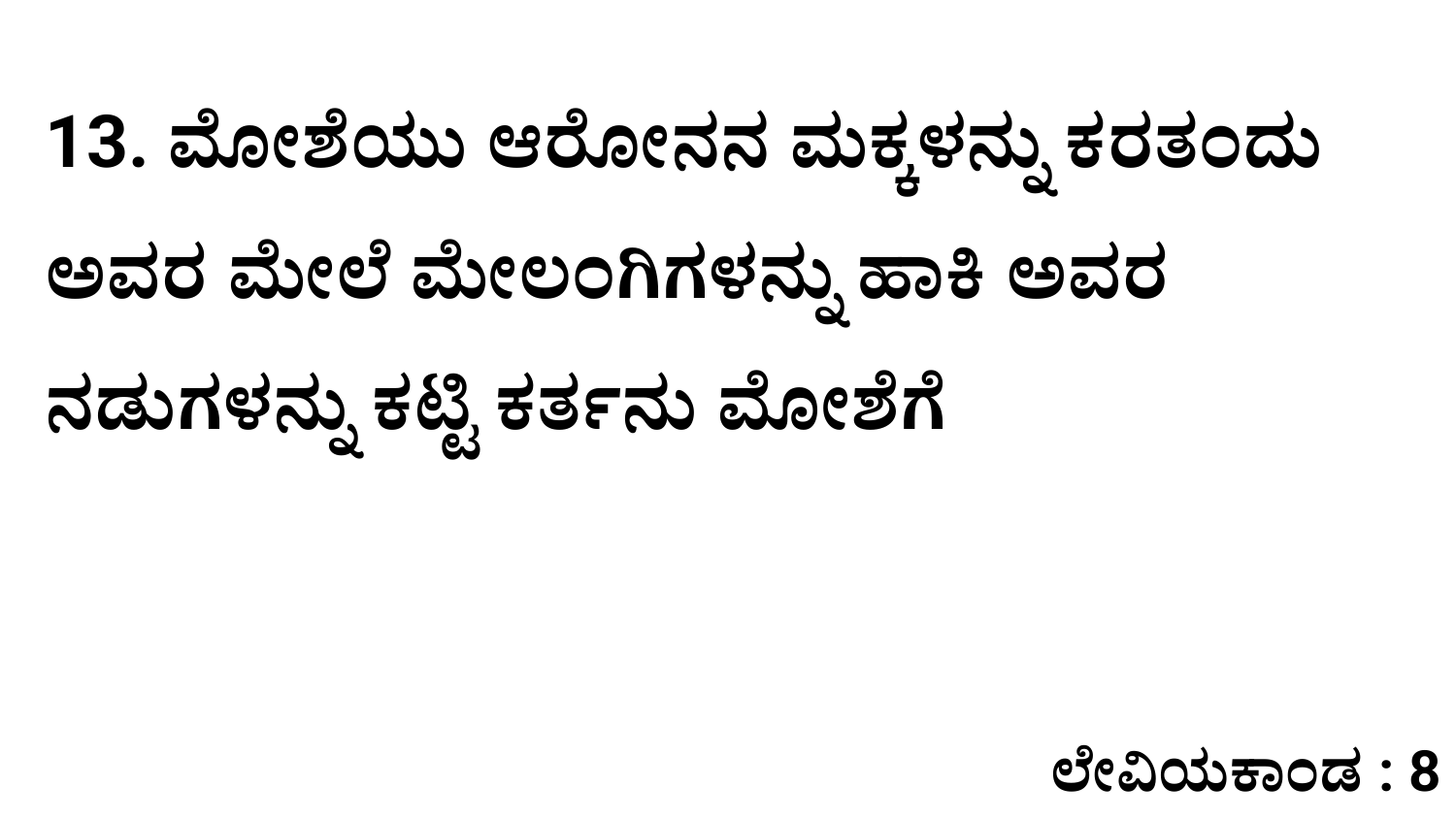

13. ಮೋಶೆಯು ಆರೋನನ ಮಕ್ಕಳನ್ನು ಕರತಂದು ಅವರ ಮೇಲೆ ಮೇಲಂಗಿಗಳನ್ನು ಹಾಕಿ ಅವರ ನಡುಗಳನ್ನು ಕಟ್ಟಿ ಕರ್ತನು ಮೋಶೆಗೆ
ಲೇವಿಯಕಾಂಡ : 8